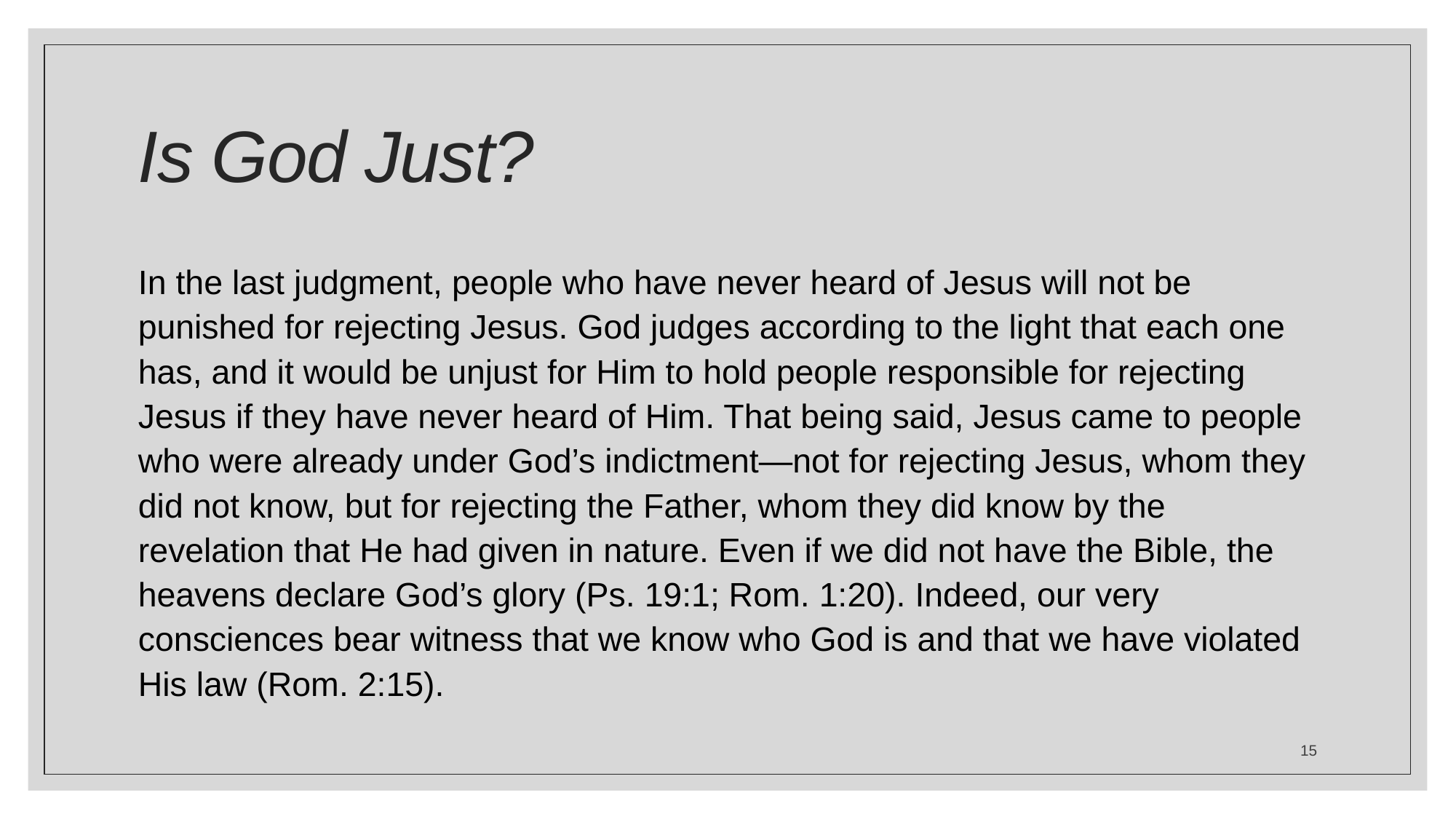

# Is God Just?
In the last judgment, people who have never heard of Jesus will not be punished for rejecting Jesus. God judges according to the light that each one has, and it would be unjust for Him to hold people responsible for rejecting Jesus if they have never heard of Him. That being said, Jesus came to people who were already under God’s indictment—not for rejecting Jesus, whom they did not know, but for rejecting the Father, whom they did know by the revelation that He had given in nature. Even if we did not have the Bible, the heavens declare God’s glory (Ps. 19:1; Rom. 1:20). Indeed, our very consciences bear witness that we know who God is and that we have violated His law (Rom. 2:15).
15